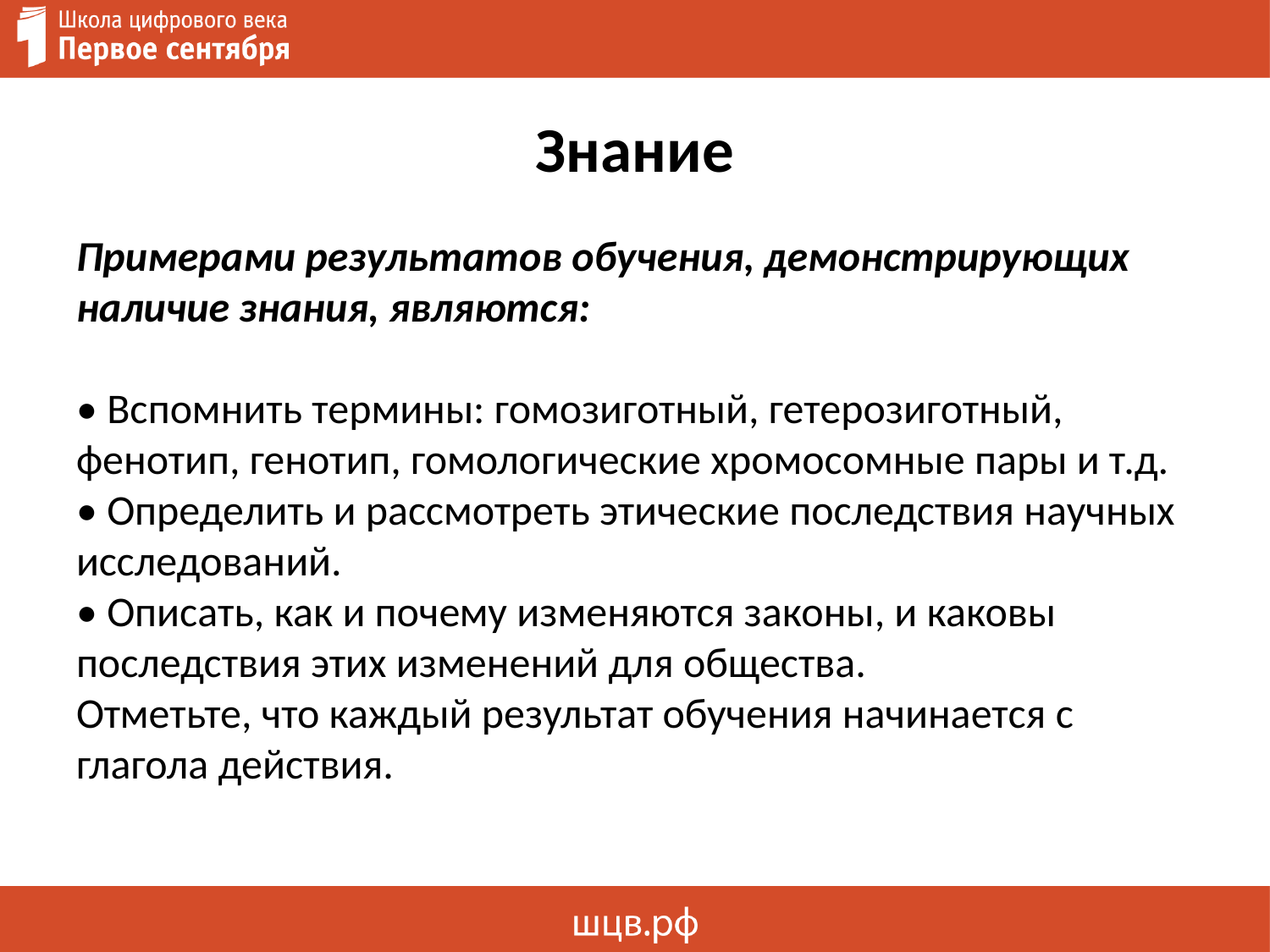

# Знание
Примерами результатов обучения, демонстрирующих наличие знания, являются:

• Вспомнить термины: гомозиготный, гетерозиготный, фенотип, генотип, гомологические хромосомные пары и т.д.
• Определить и рассмотреть этические последствия научных исследований.
• Описать, как и почему изменяются законы, и каковы последствия этих изменений для общества.
Отметьте, что каждый результат обучения начинается с глагола действия.